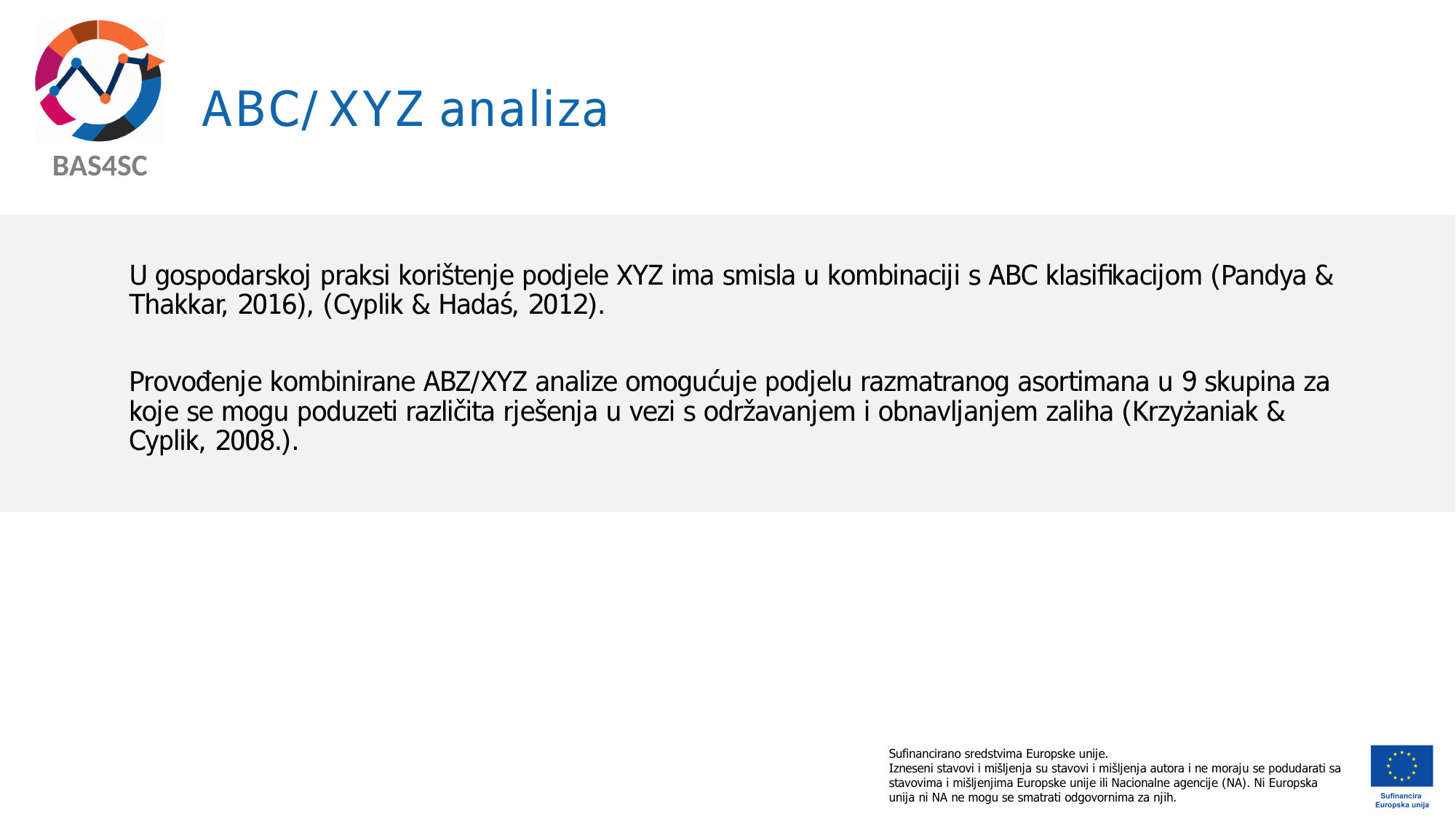

# ABC/XYZ analiza

U gospodarskoj praksi korištenje podjele XYZ ima smisla u kombinaciji s ABC klasifikacijom (Pandya & Thakkar, 2016), (Cyplik & Hadaś, 2012).
Provođenje kombinirane ABZ/XYZ analize omogućuje podjelu razmatranog asortimana u 9 skupina za koje se mogu poduzeti različita rješenja u vezi s održavanjem i obnavljanjem zaliha (Krzyżaniak & Cyplik, 2008.).